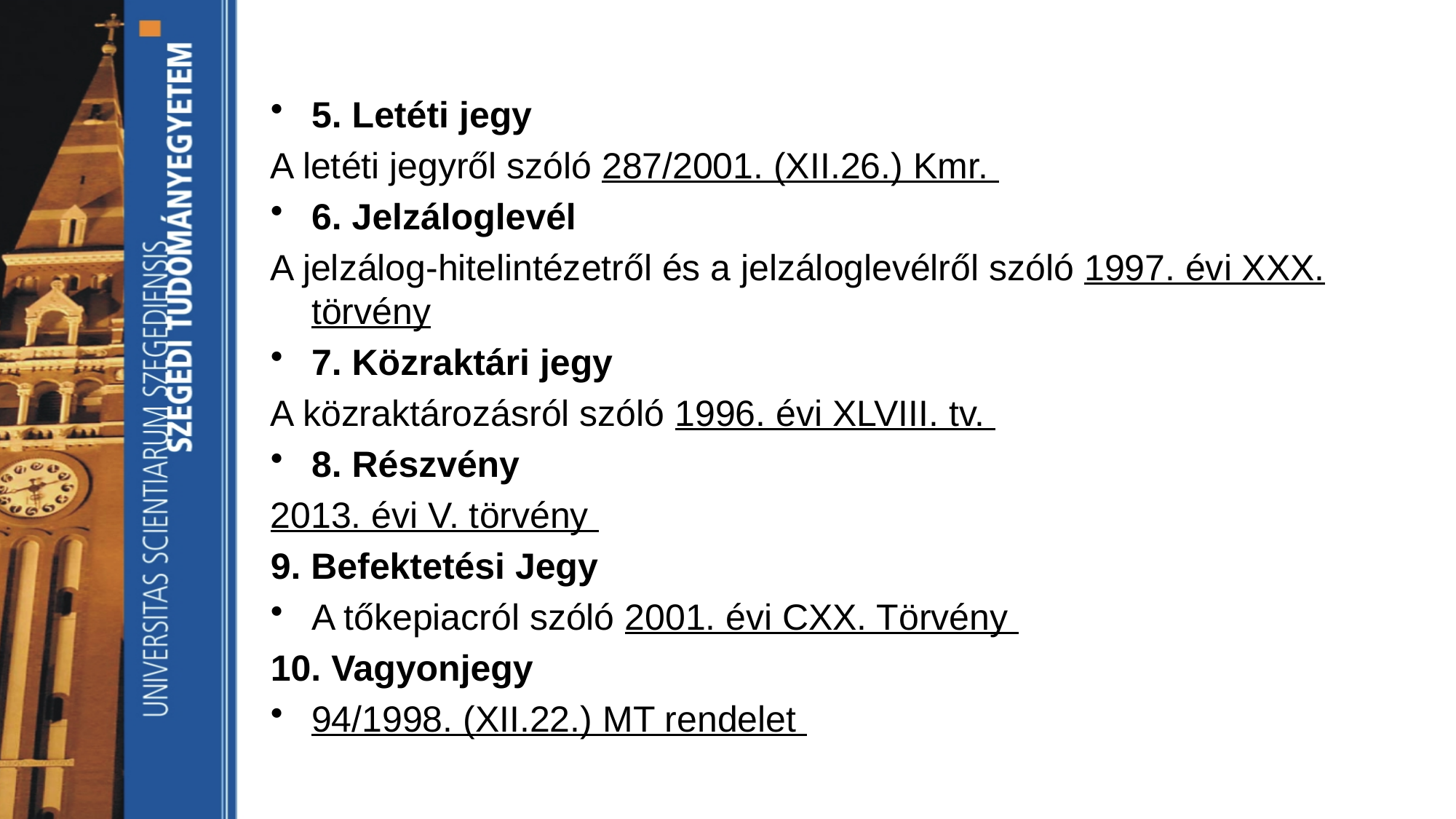

5. Letéti jegy
A letéti jegyről szóló 287/2001. (XII.26.) Kmr.
6. Jelzáloglevél
A jelzálog-hitelintézetről és a jelzáloglevélről szóló 1997. évi XXX. törvény
7. Közraktári jegy
A közraktározásról szóló 1996. évi XLVIII. tv.
8. Részvény
2013. évi V. törvény
9. Befektetési Jegy
A tőkepiacról szóló 2001. évi CXX. Törvény
10. Vagyonjegy
94/1998. (XII.22.) MT rendelet